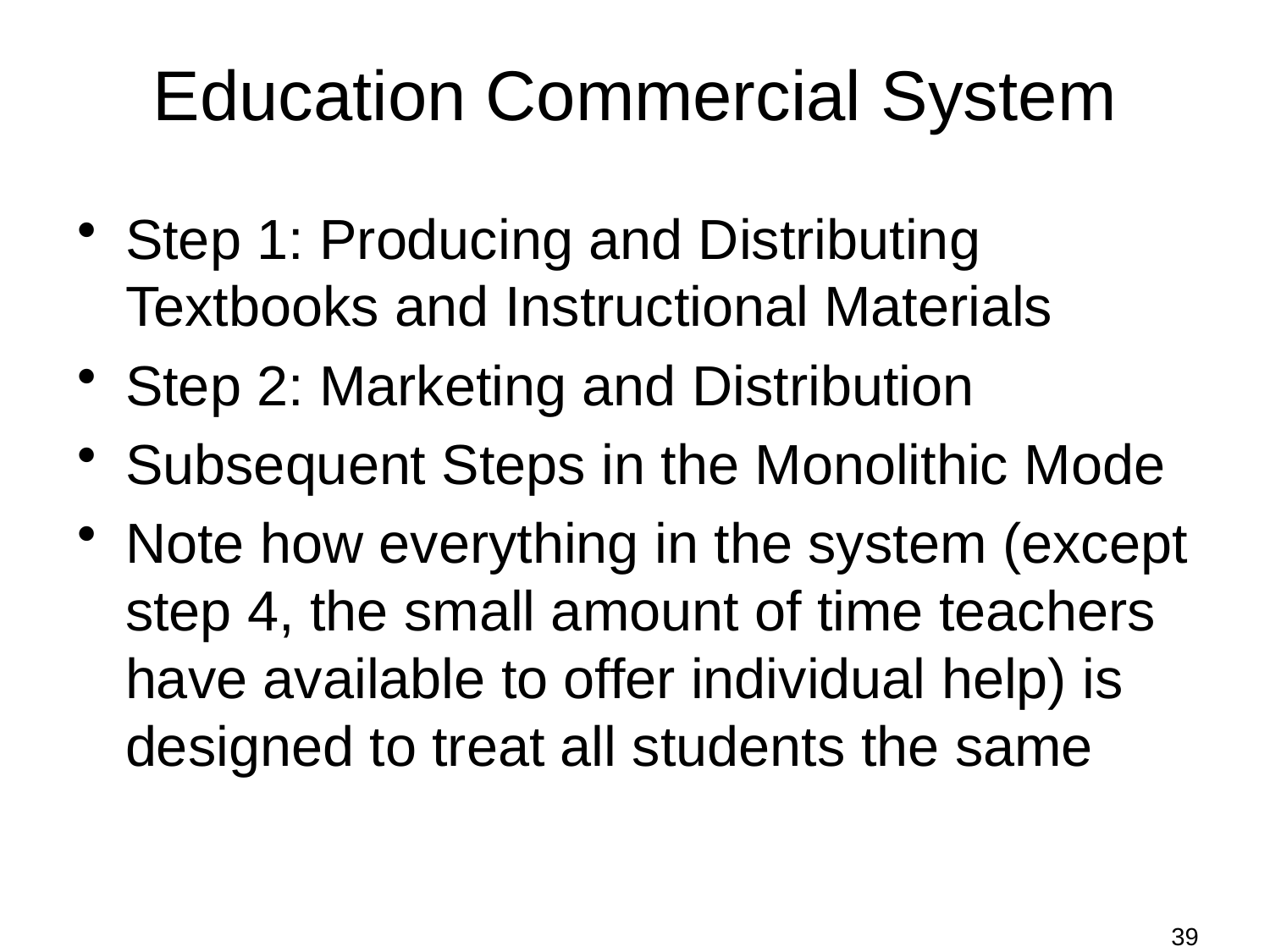

# Education Commercial System
Step 1: Producing and Distributing Textbooks and Instructional Materials
Step 2: Marketing and Distribution
Subsequent Steps in the Monolithic Mode
Note how everything in the system (except step 4, the small amount of time teachers have available to offer individual help) is designed to treat all students the same
39